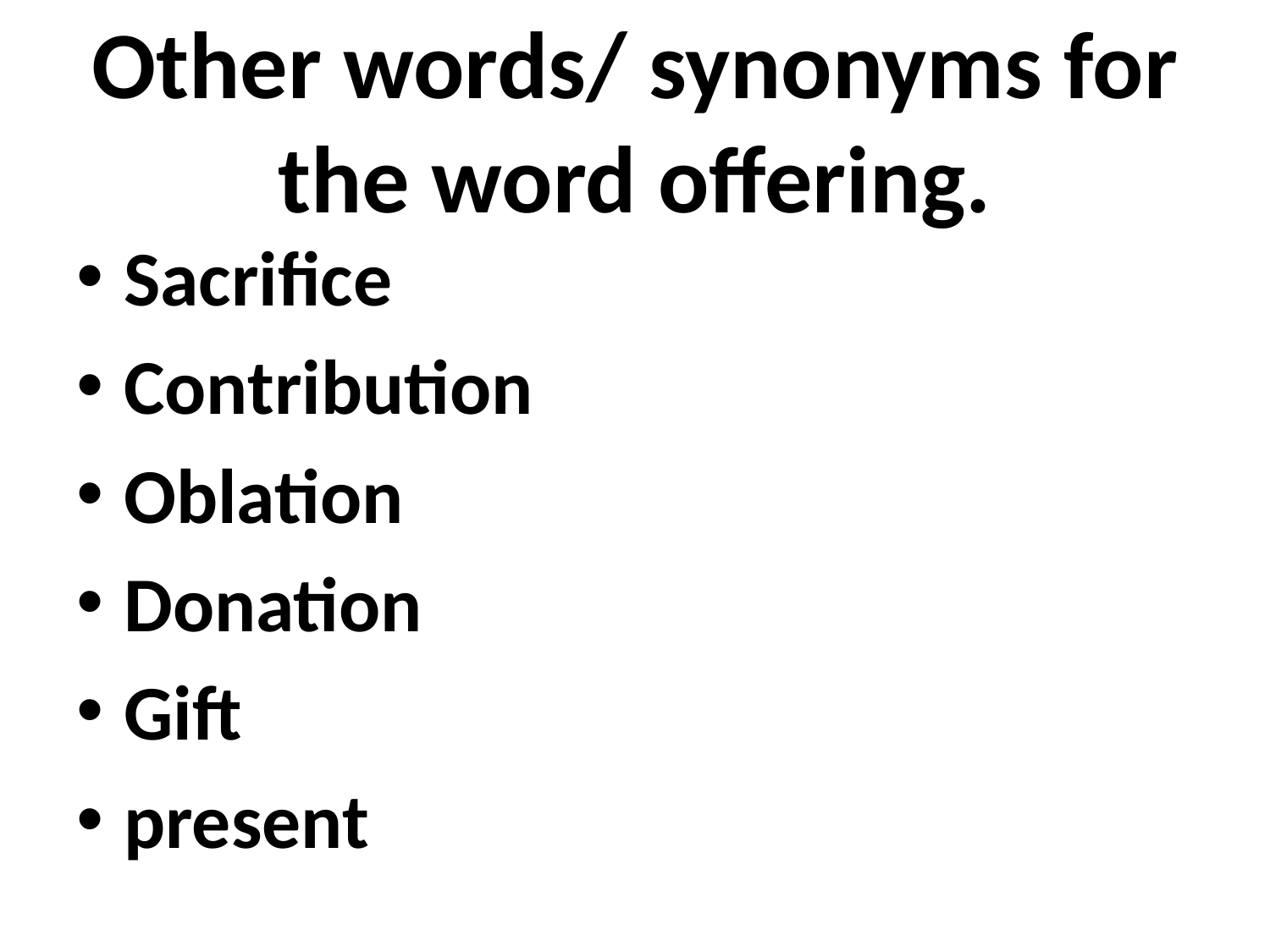

# Other words/ synonyms for the word offering.
Sacrifice
Contribution
Oblation
Donation
Gift
present